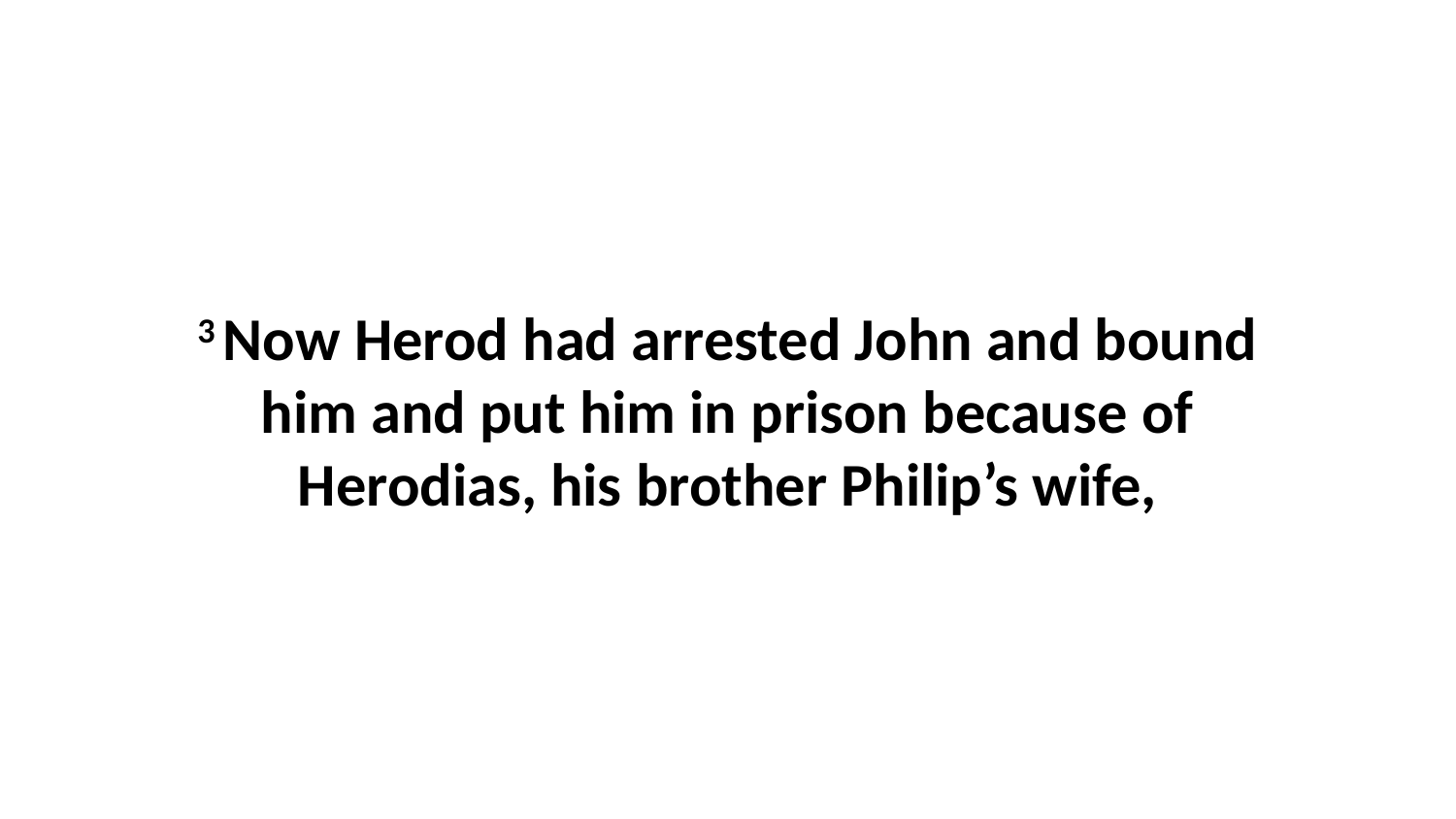

3 Now Herod had arrested John and bound him and put him in prison because of Herodias, his brother Philip’s wife,